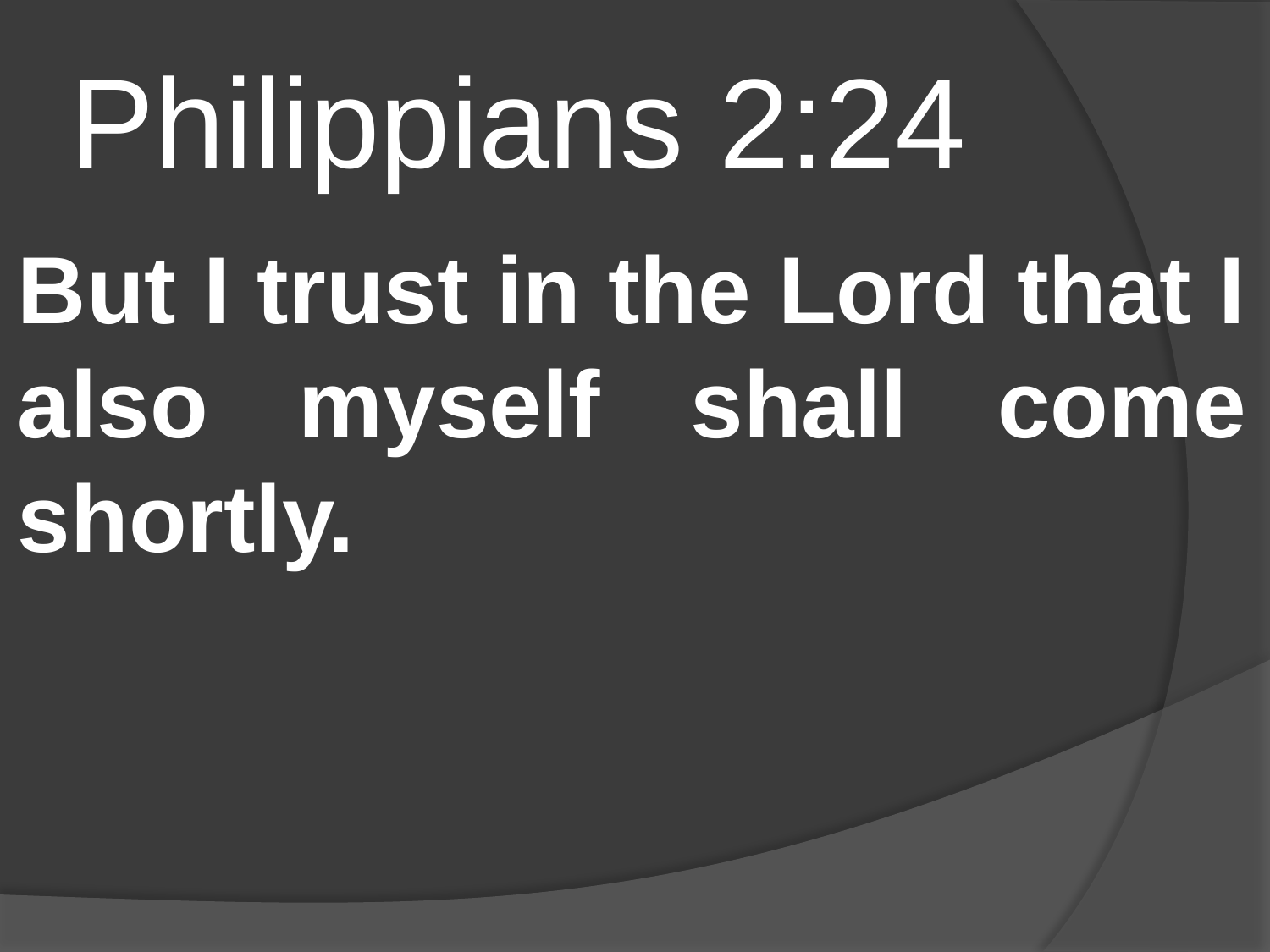

# Philippians 2:24
But I trust in the Lord that I also myself shall come shortly.